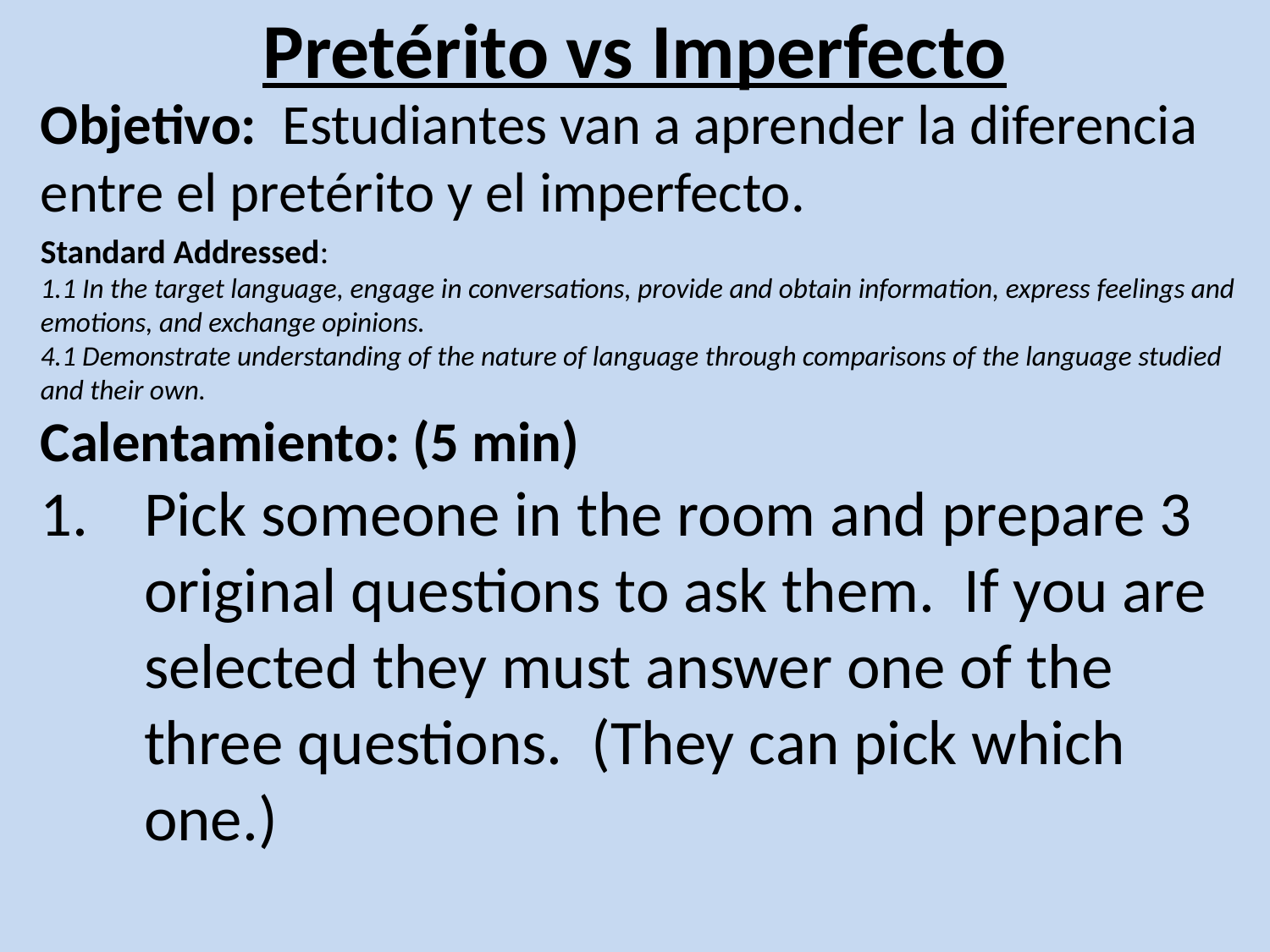

# Pretérito vs Imperfecto
Objetivo:  Estudiantes van a aprender la diferencia entre el pretérito y el imperfecto.
Standard Addressed:
1.1 In the target language, engage in conversations, provide and obtain information, express feelings and emotions, and exchange opinions.
4.1 Demonstrate understanding of the nature of language through comparisons of the language studied and their own.
Calentamiento: (5 min)
Pick someone in the room and prepare 3 original questions to ask them.  If you are selected they must answer one of the three questions.  (They can pick which one.)